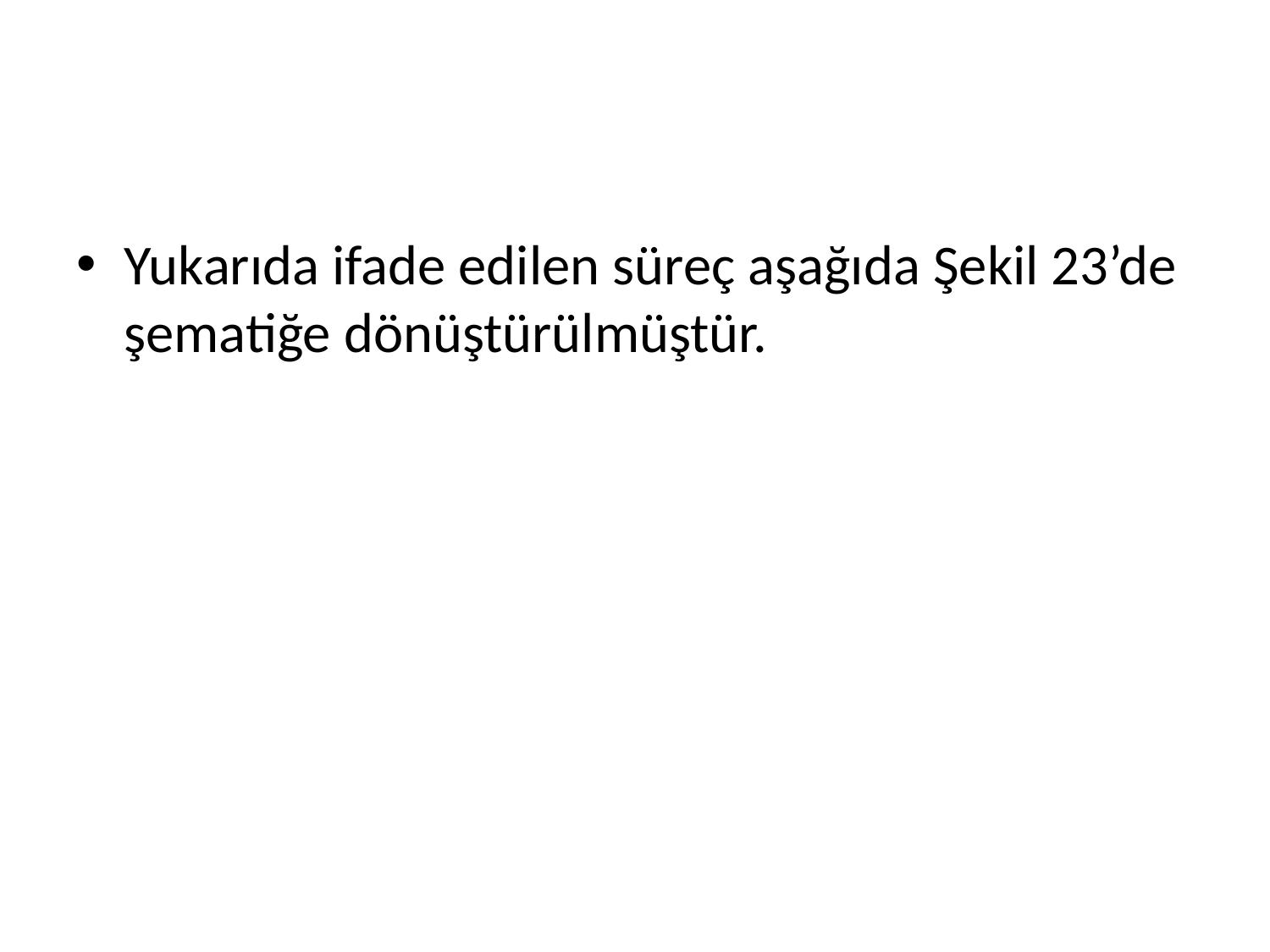

#
Yukarıda ifade edilen süreç aşağıda Şekil 23’de şematiğe dönüştürülmüştür.